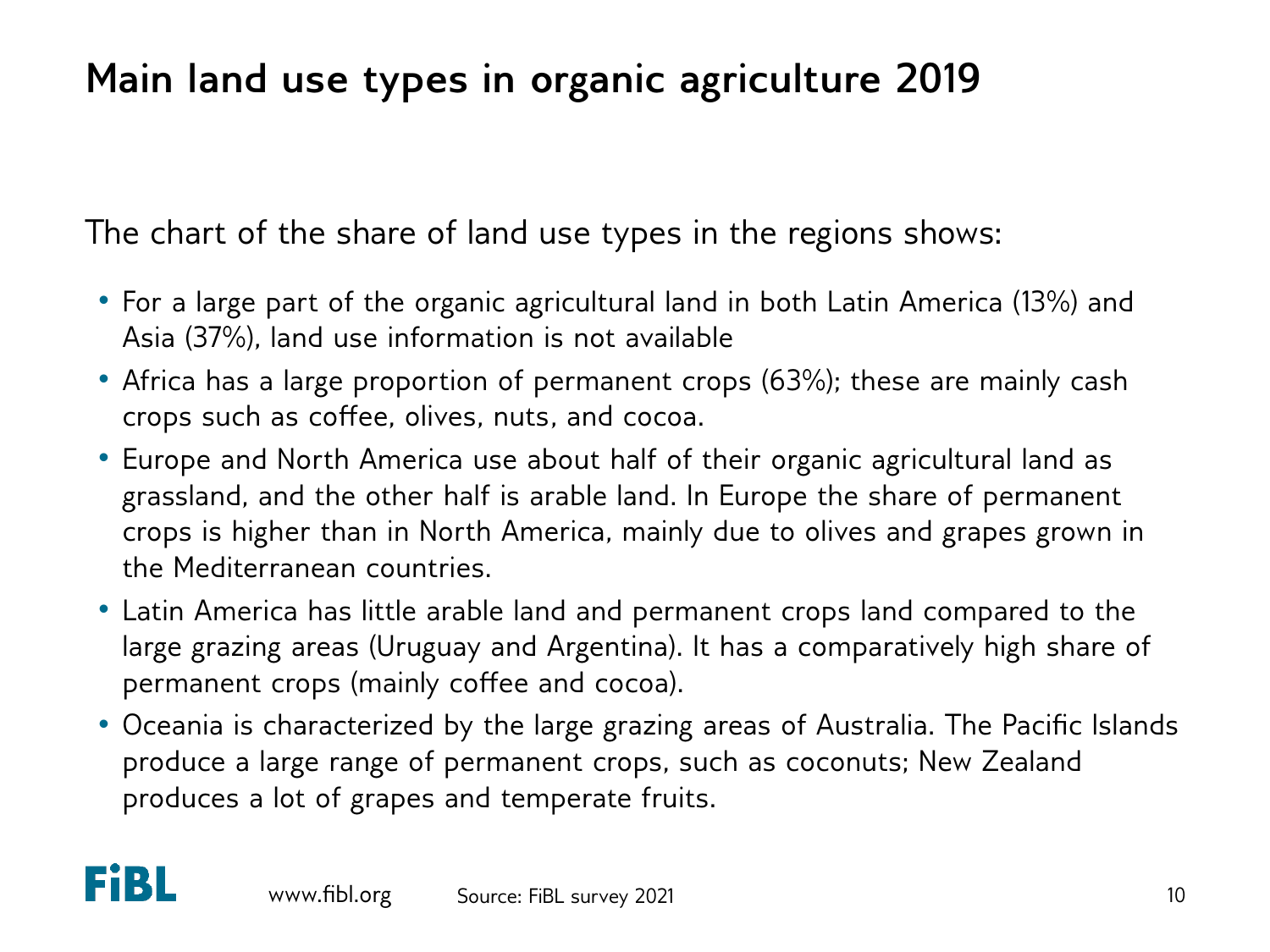

# Main land use types in organic agriculture 2019
The chart of the share of land use types in the regions shows:

For a large part of the organic agricultural land in both Latin America (13%) and Asia (37%), land use information is not available
Africa has a large proportion of permanent crops (63%); these are mainly cash crops such as coffee, olives, nuts, and cocoa.
Europe and North America use about half of their organic agricultural land as grassland, and the other half is arable land. In Europe the share of permanent crops is higher than in North America, mainly due to olives and grapes grown in the Mediterranean countries.
Latin America has little arable land and permanent crops land compared to the large grazing areas (Uruguay and Argentina). It has a comparatively high share of permanent crops (mainly coffee and cocoa).
Oceania is characterized by the large grazing areas of Australia. The Pacific Islands produce a large range of permanent crops, such as coconuts; New Zealand produces a lot of grapes and temperate fruits.

10
Source: FiBL survey 2021